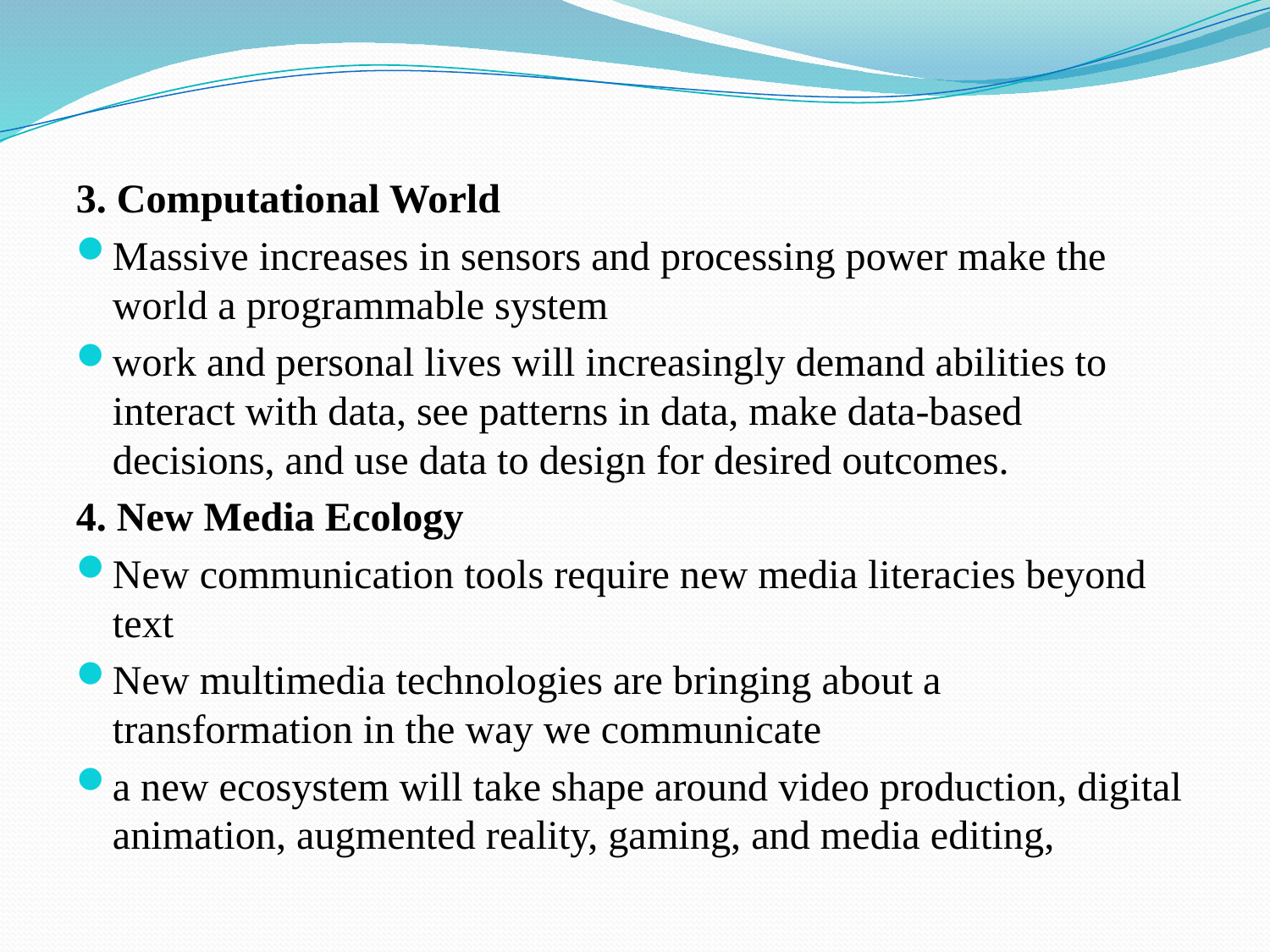

3. Computational World
Massive increases in sensors and processing power make the world a programmable system
work and personal lives will increasingly demand abilities to interact with data, see patterns in data, make data-based decisions, and use data to design for desired outcomes.
4. New Media Ecology
New communication tools require new media literacies beyond text
New multimedia technologies are bringing about a transformation in the way we communicate
a new ecosystem will take shape around video production, digital animation, augmented reality, gaming, and media editing,